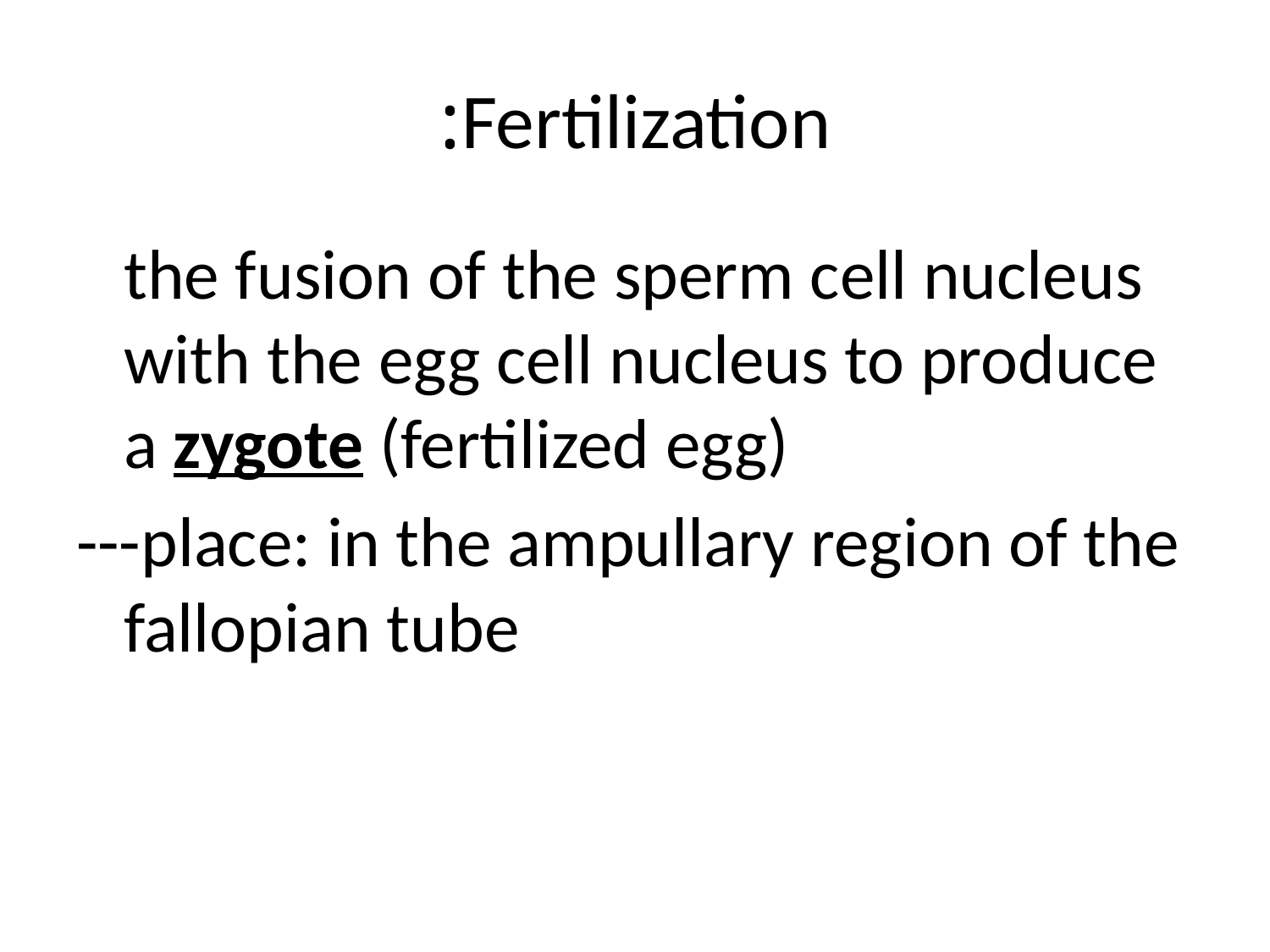

# Fertilization:
	the fusion of the sperm cell nucleus with the egg cell nucleus to produce a zygote (fertilized egg)
---place: in the ampullary region of the fallopian tube